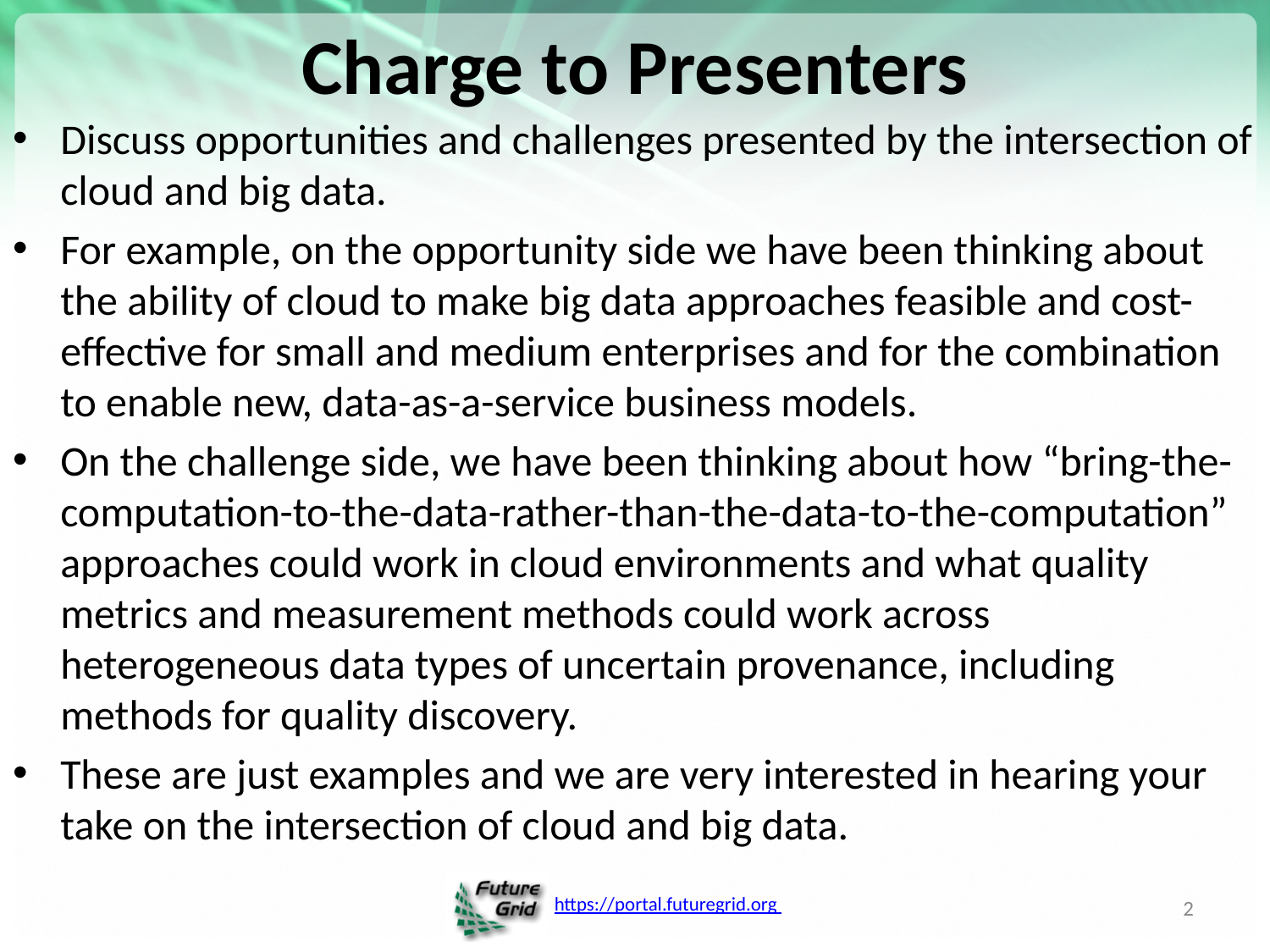

# Charge to Presenters
Discuss opportunities and challenges presented by the intersection of cloud and big data.
For example, on the opportunity side we have been thinking about the ability of cloud to make big data approaches feasible and cost-effective for small and medium enterprises and for the combination to enable new, data-as-a-service business models.
On the challenge side, we have been thinking about how “bring-the-computation-to-the-data-rather-than-the-data-to-the-computation” approaches could work in cloud environments and what quality metrics and measurement methods could work across heterogeneous data types of uncertain provenance, including methods for quality discovery.
These are just examples and we are very interested in hearing your take on the intersection of cloud and big data.
2